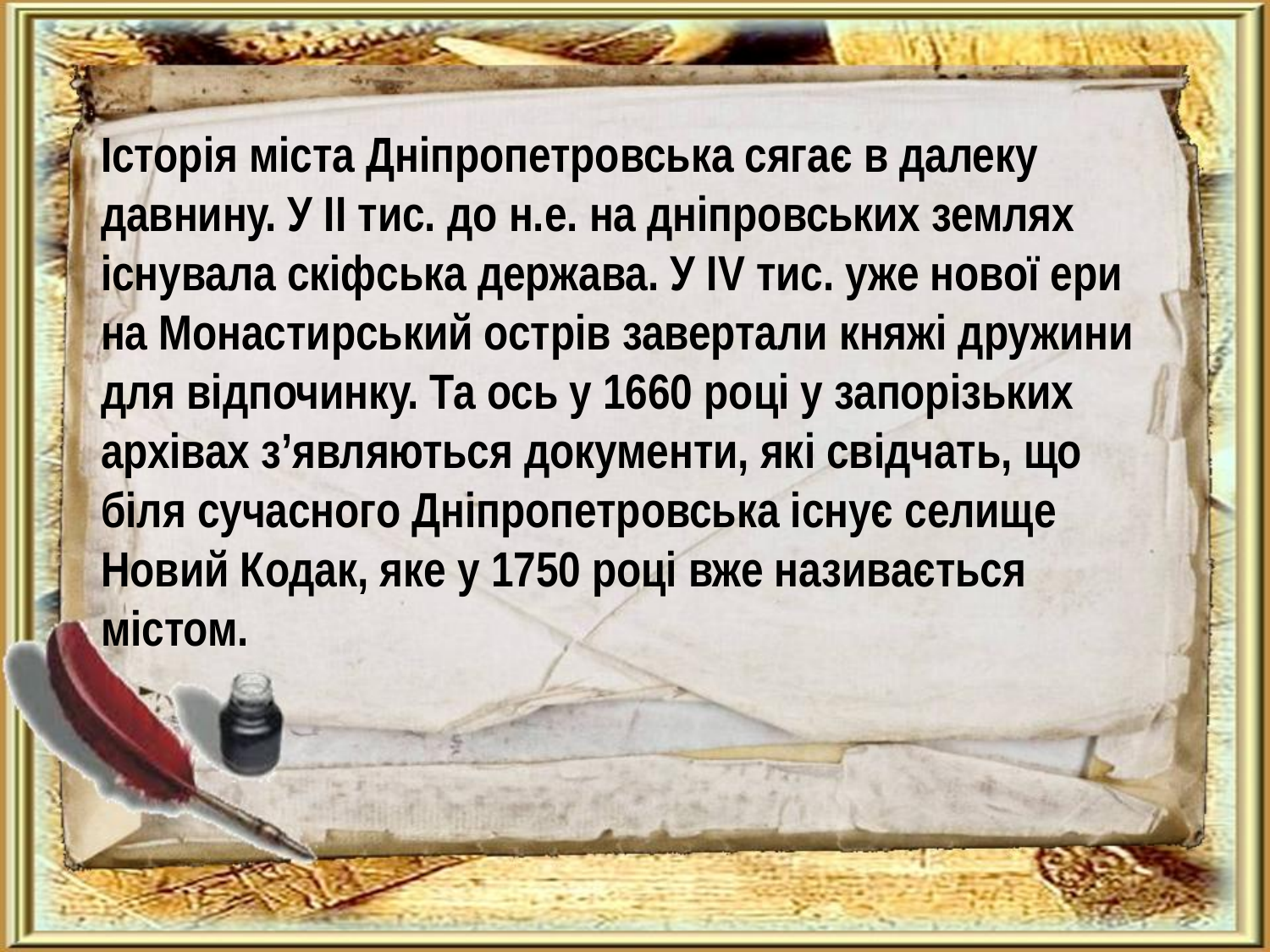

Історія міста Дніпропетровська сягає в далеку давнину. У II тис. до н.е. на дніпровських землях існувала скіфська держава. У ІV тис. уже нової ери на Монастирський острів завертали княжі дружини для відпочинку. Та ось у 1660 році у запорізьких архівах з’являються документи, які свідчать, що біля сучасного Дніпропетровська існує селище Новий Кодак, яке у 1750 році вже називається містом.